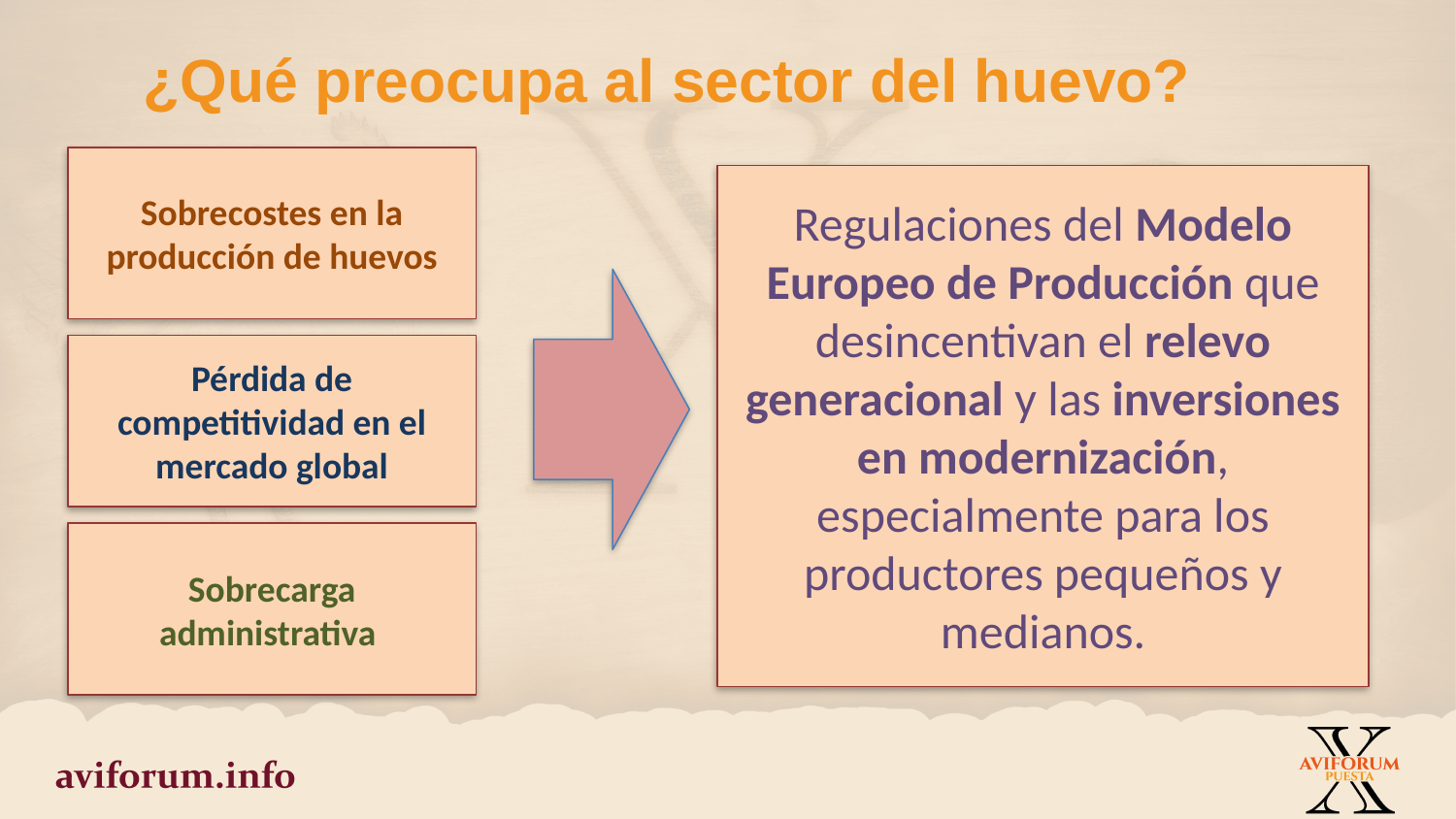

¿Qué preocupa al sector del huevo?
Sobrecostes en la producción de huevos
Regulaciones del Modelo Europeo de Producción que desincentivan el relevo generacional y las inversiones en modernización, especialmente para los productores pequeños y medianos.

Pérdida de competitividad en el mercado global
Sobrecarga administrativa